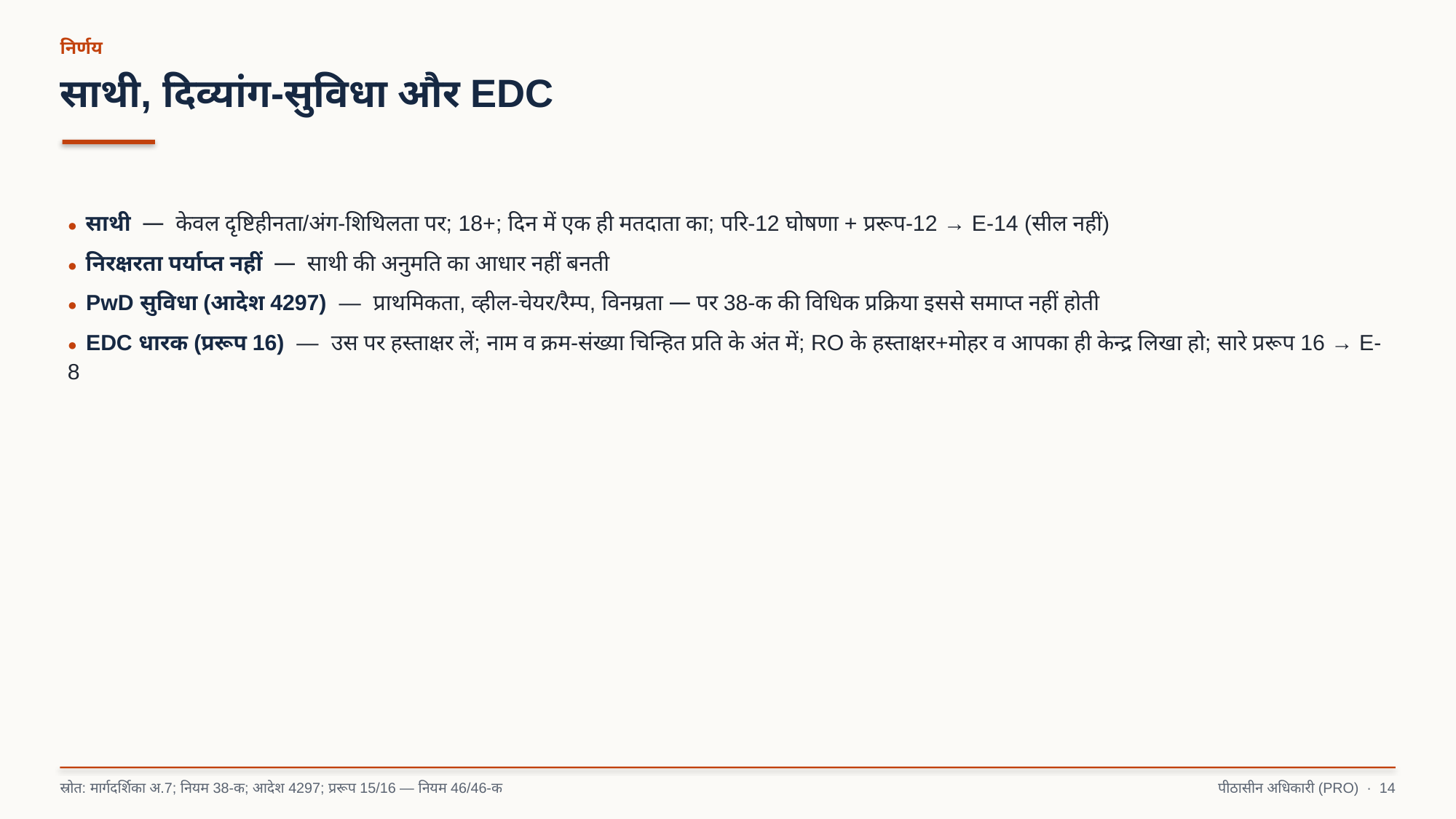

निर्णय
साथी, दिव्यांग-सुविधा और EDC

●  साथी  —  केवल दृष्टिहीनता/अंग-शिथिलता पर; 18+; दिन में एक ही मतदाता का; परि-12 घोषणा + प्ररूप-12 → E-14 (सील नहीं)
●  निरक्षरता पर्याप्त नहीं  —  साथी की अनुमति का आधार नहीं बनती
●  PwD सुविधा (आदेश 4297)  —  प्राथमिकता, व्हील-चेयर/रैम्प, विनम्रता — पर 38-क की विधिक प्रक्रिया इससे समाप्त नहीं होती
●  EDC धारक (प्ररूप 16)  —  उस पर हस्ताक्षर लें; नाम व क्रम-संख्या चिन्हित प्रति के अंत में; RO के हस्ताक्षर+मोहर व आपका ही केन्द्र लिखा हो; सारे प्ररूप 16 → E-8

स्रोत: मार्गदर्शिका अ.7; नियम 38-क; आदेश 4297; प्ररूप 15/16 — नियम 46/46-क
पीठासीन अधिकारी (PRO)  ·  14